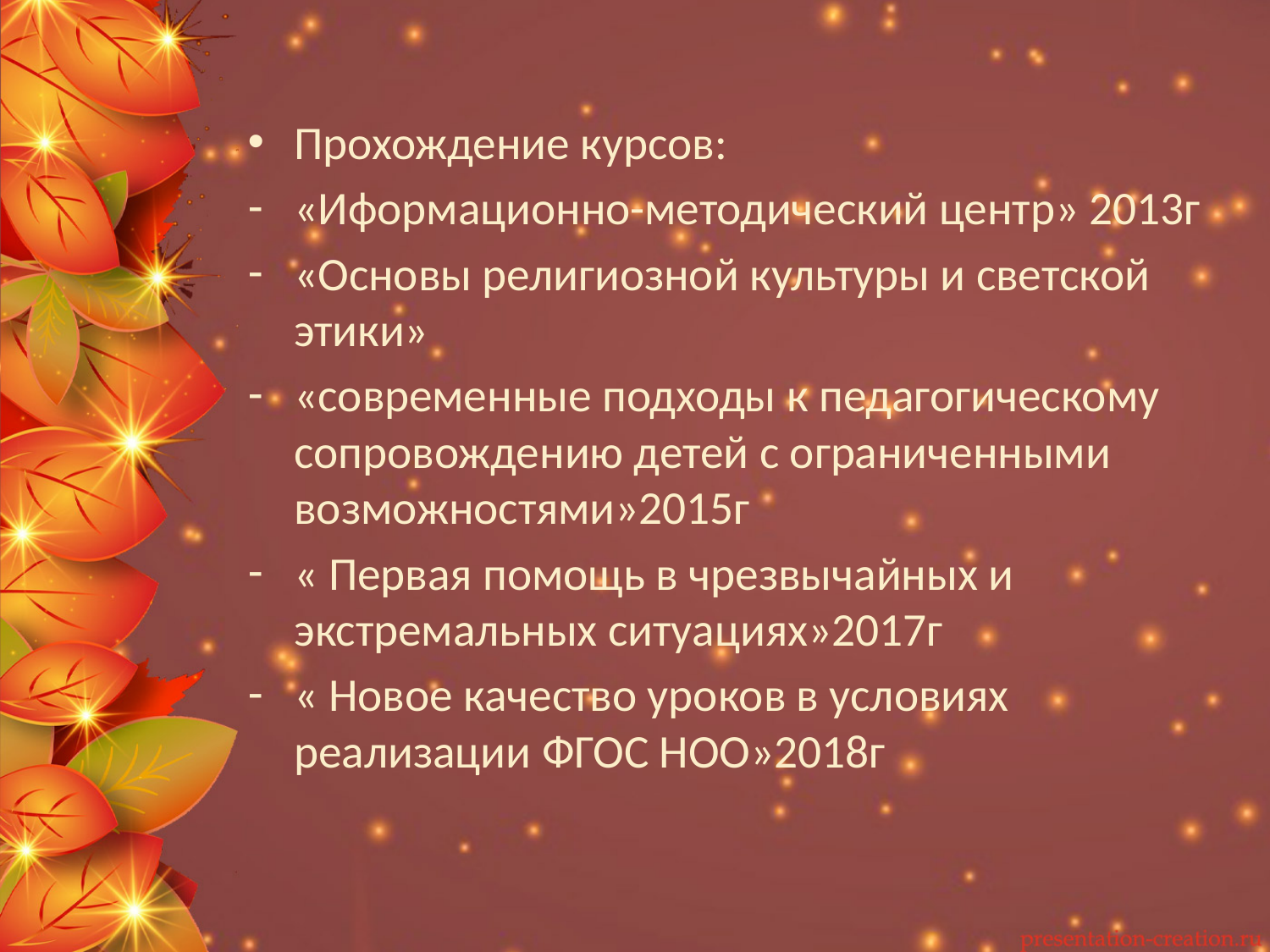

Прохождение курсов:
«Иформационно-методический центр» 2013г
«Основы религиозной культуры и светской этики»
«современные подходы к педагогическому сопровождению детей с ограниченными возможностями»2015г
« Первая помощь в чрезвычайных и экстремальных ситуациях»2017г
« Новое качество уроков в условиях реализации ФГОС НОО»2018г